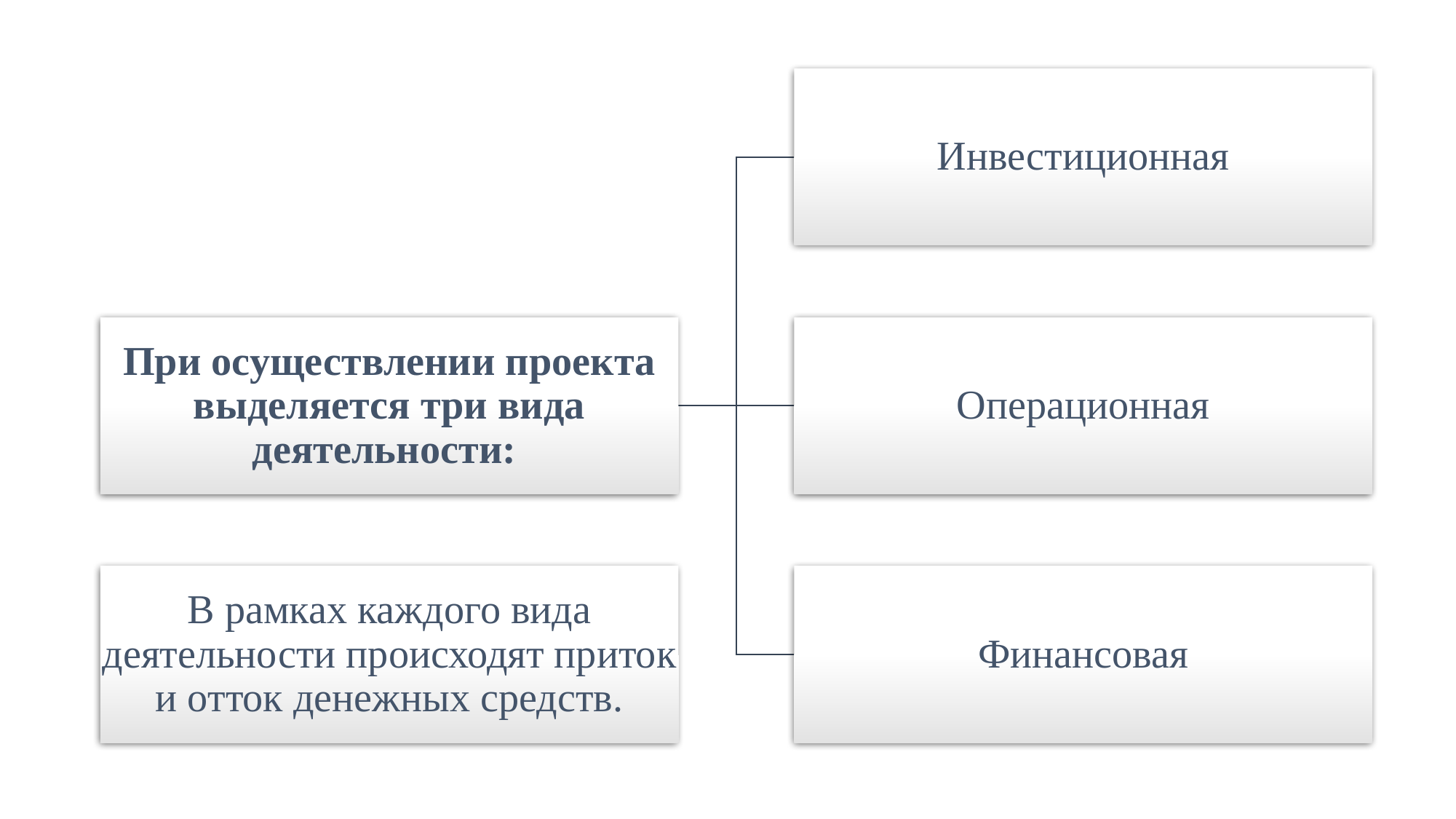

При осуществлении проекта выделяется три вида деятельности:
Инвестиционная
Операционная
Финансовая
В рамках каждого вида деятельности происходят приток и отток денежных средств.